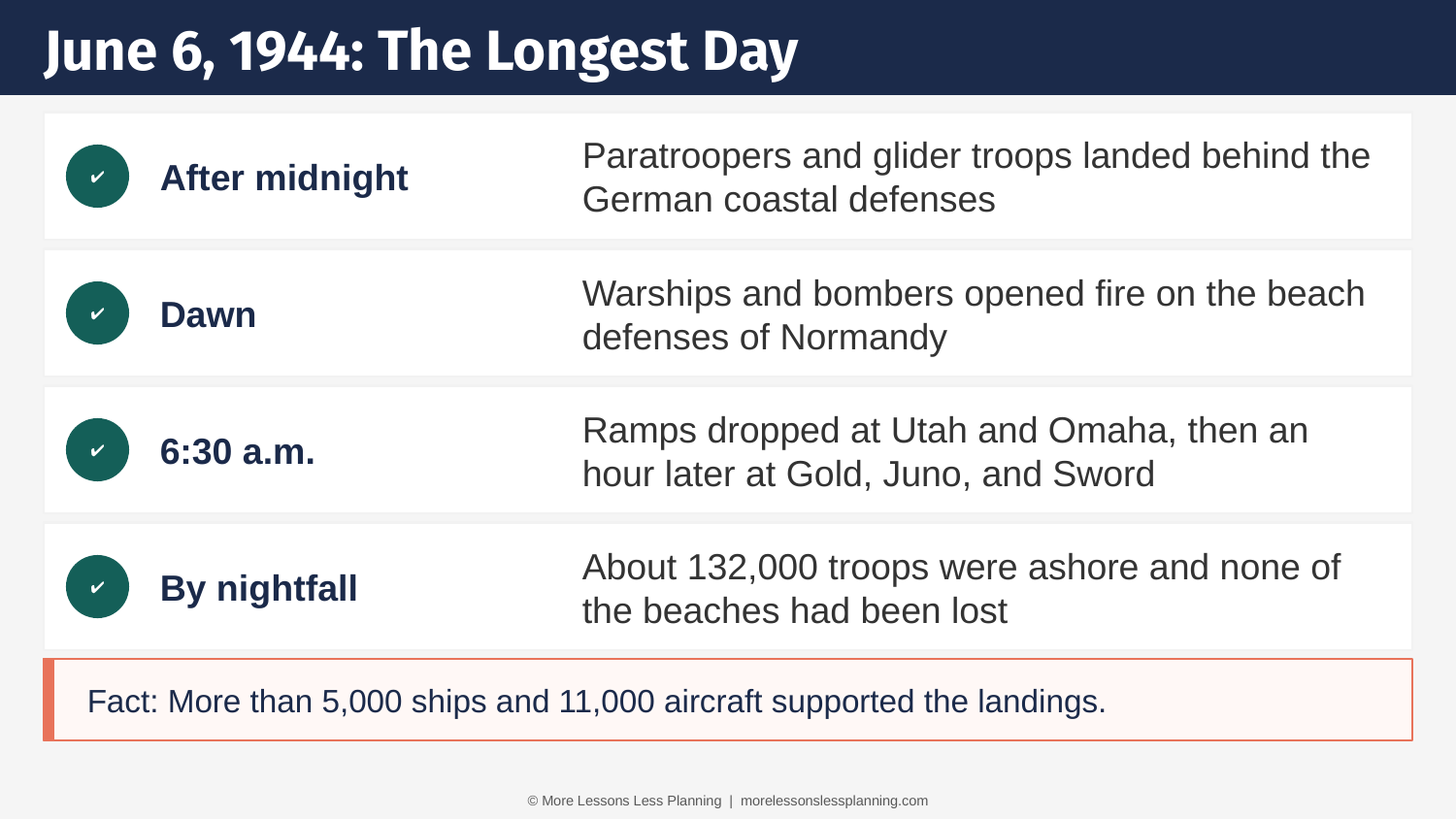

June 6, 1944: The Longest Day

After midnight
Paratroopers and glider troops landed behind the German coastal defenses

✔

Dawn
Warships and bombers opened fire on the beach defenses of Normandy

✔

6:30 a.m.
Ramps dropped at Utah and Omaha, then an hour later at Gold, Juno, and Sword

✔

By nightfall
About 132,000 troops were ashore and none of the beaches had been lost

✔

Fact: More than 5,000 ships and 11,000 aircraft supported the landings.
© More Lessons Less Planning  |  morelessonslessplanning.com